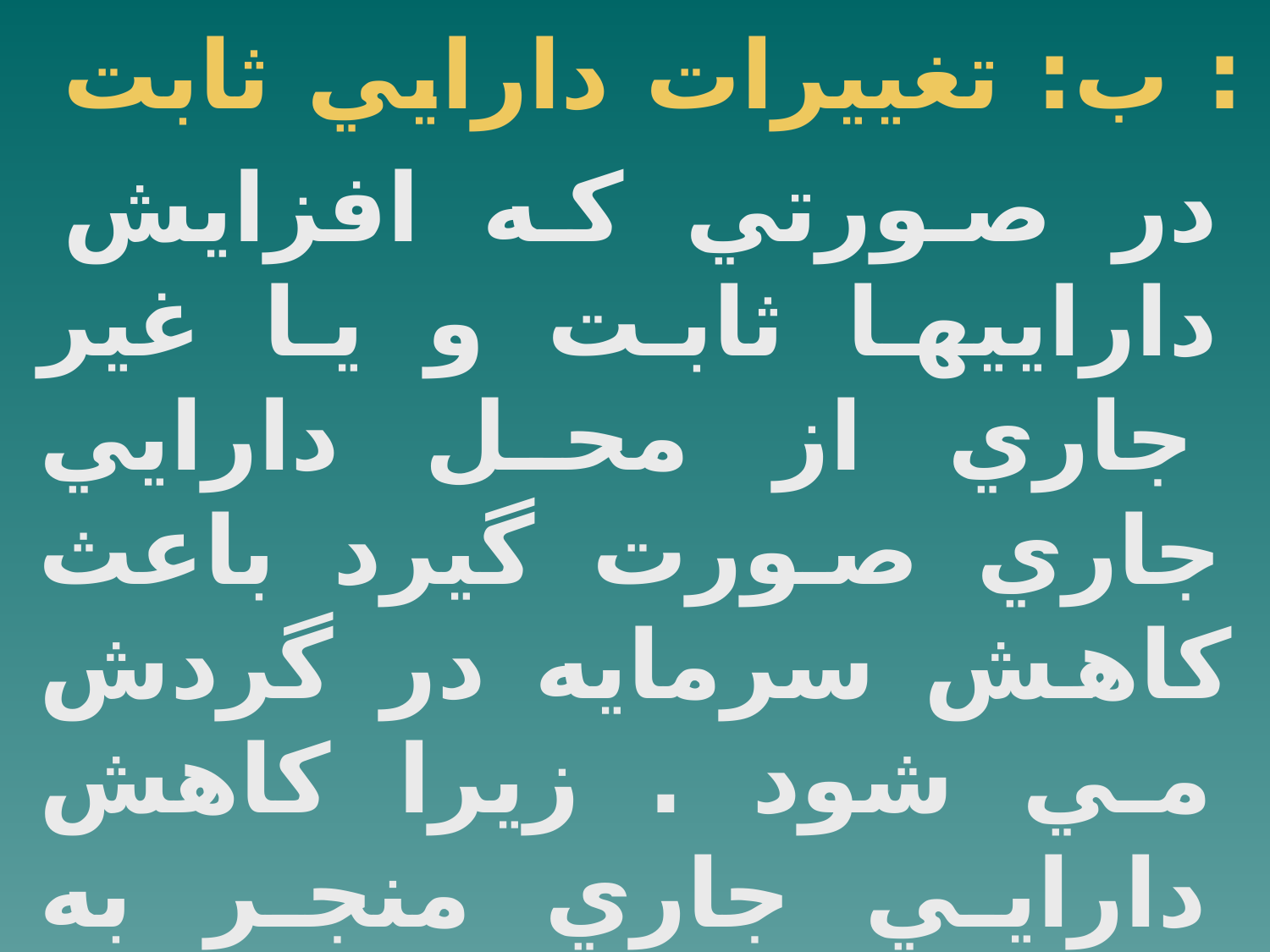

ب: تغييرات دارايي ثابت :
در صورتي كه افزايش داراييها ثابت و يا غير جاري از محل دارايي جاري صورت گيرد باعث كاهش سرمايه در گردش مي شود . زيرا كاهش دارايي جاري منجر به كاهش سرمايه در گردش مي گردد .